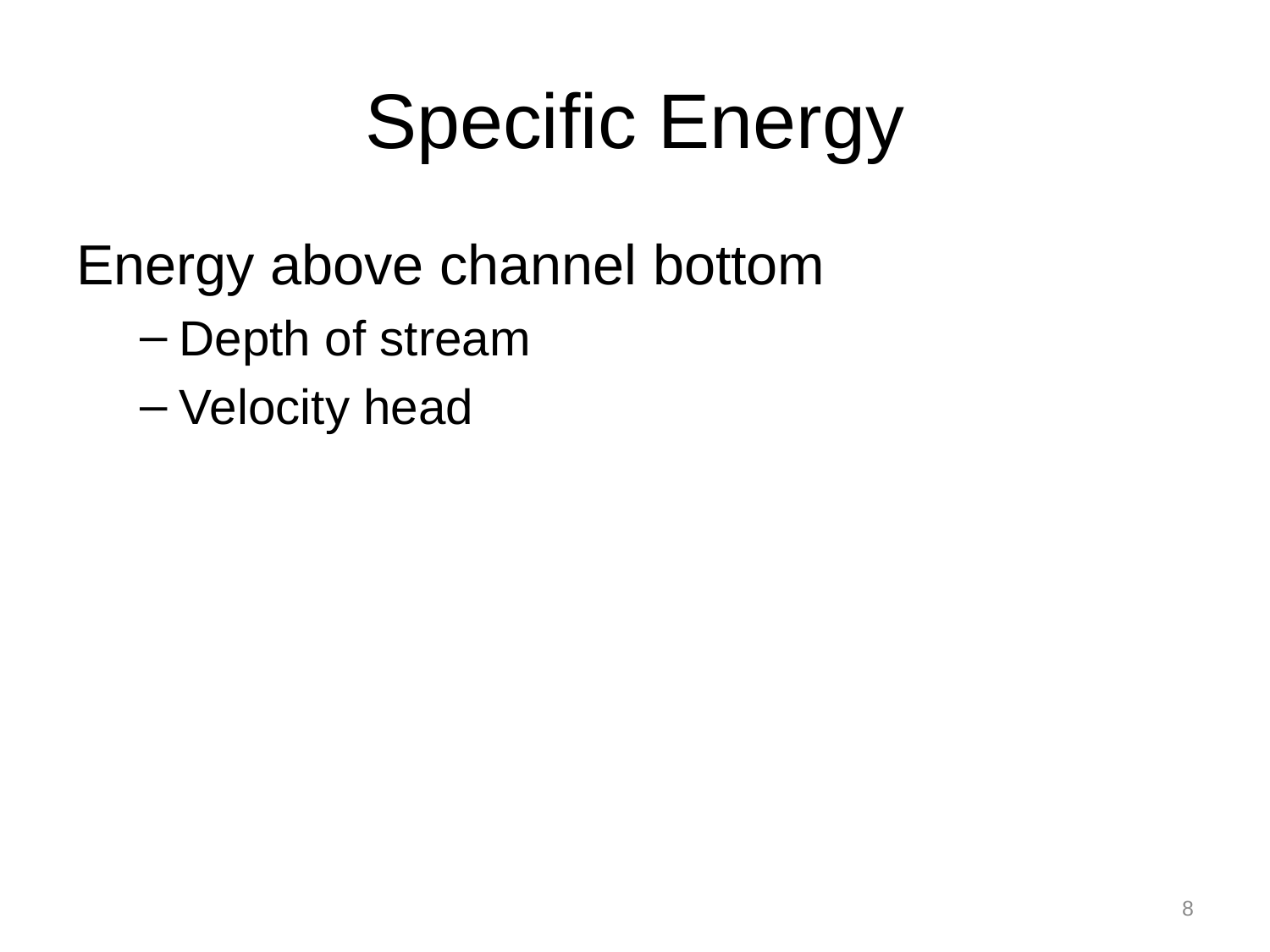

# Specific Energy
Energy above channel bottom
Depth of stream
Velocity head
8